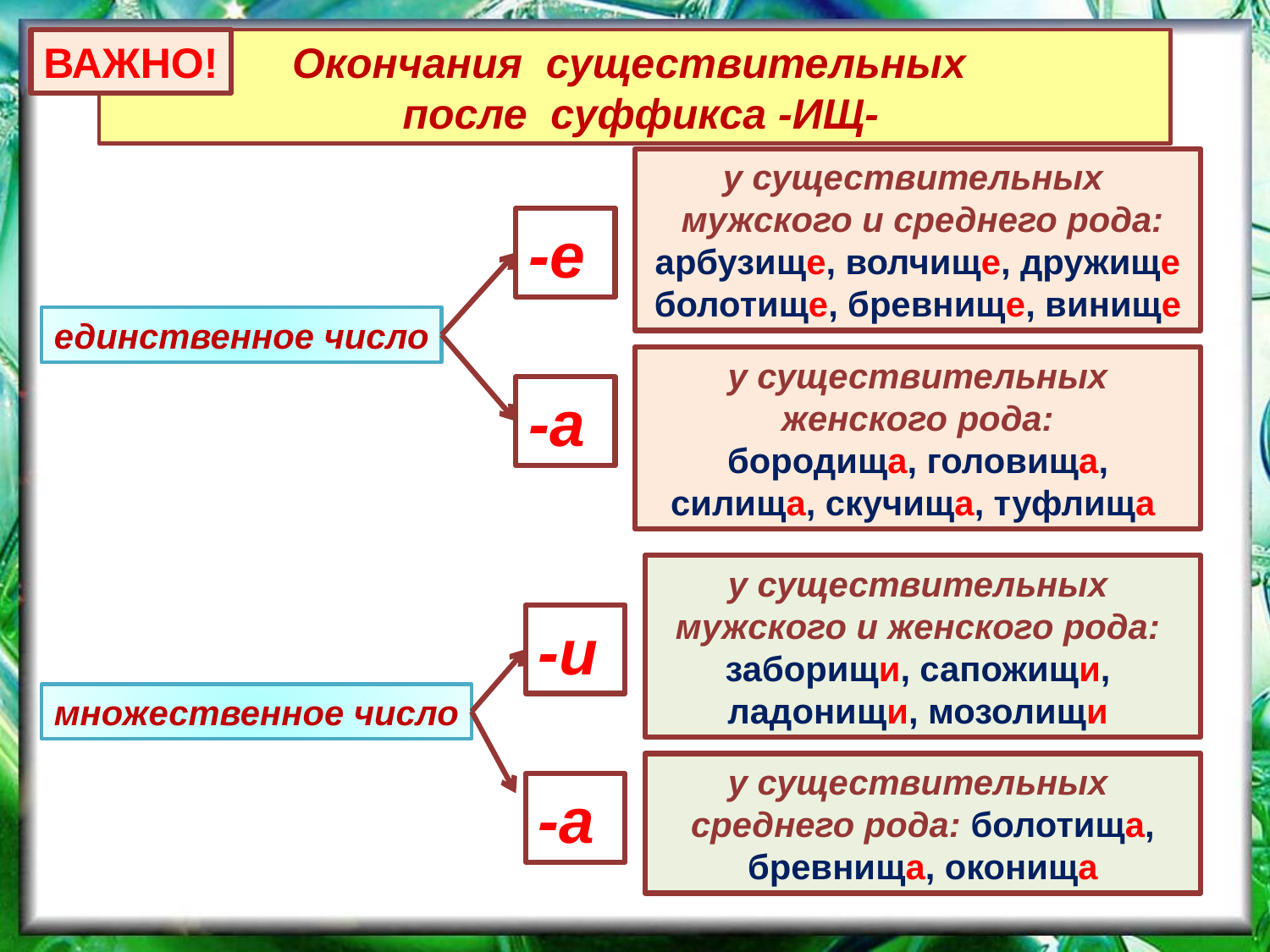

ВАЖНО!
Окончания  существительных
 после  суффикса -ИЩ-
у существительных
 мужского и среднего рода:
арбузище, волчище, дружище болотище, бревнище, винище
-е
единственное число
у существительных женского рода:
 бородища, головища,
силища, скучища, туфлища
-а
у существительных
мужского и женского рода:
заборищи, сапожищи,
ладонищи, мозолищи
-и
множественное число
у существительных  среднего рода: болотища, бревнища, оконища
-а